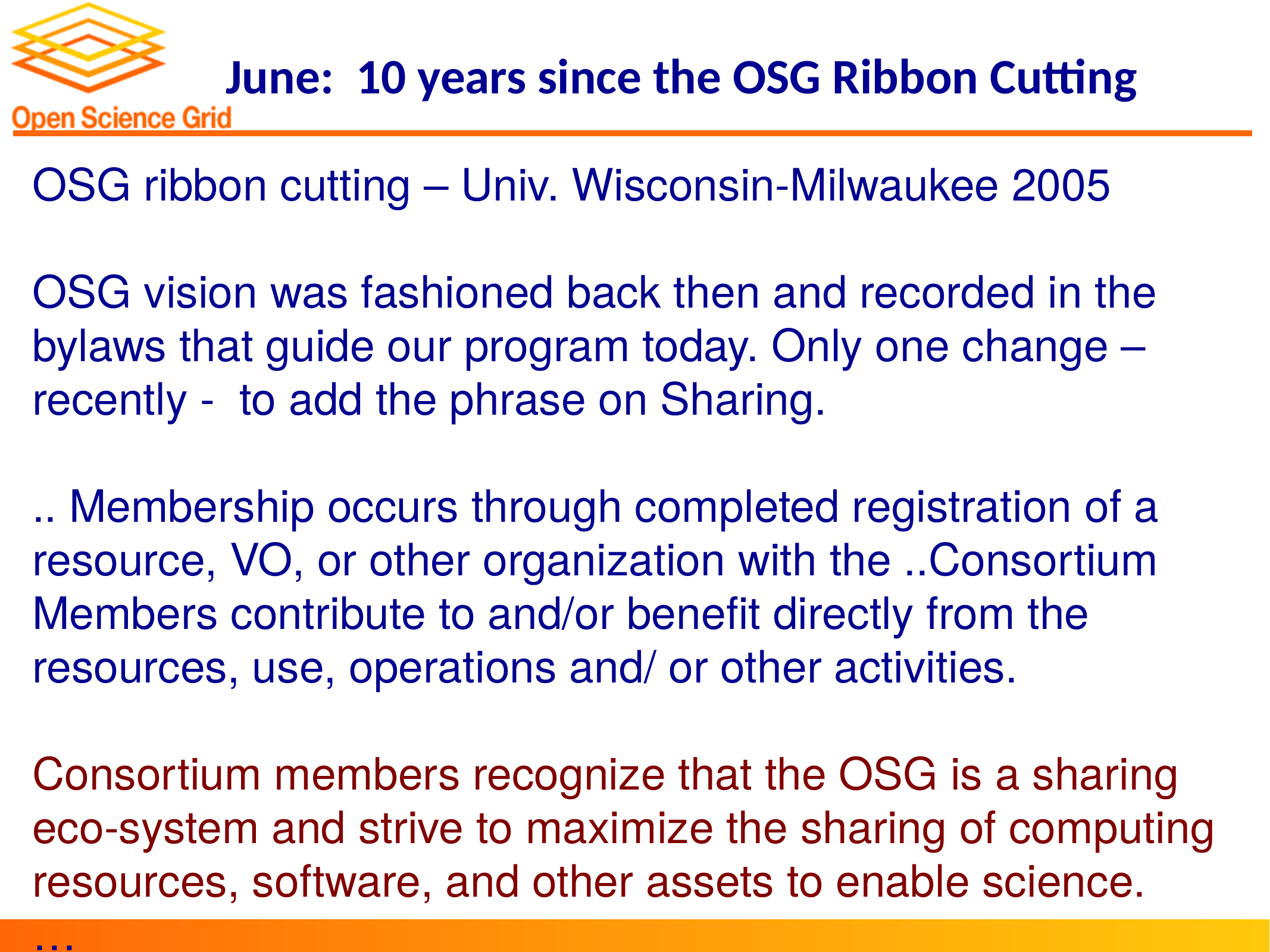

# June:  10 years since the OSG Ribbon Cutting
OSG ribbon cutting – Univ. Wisconsin-Milwaukee 2005

OSG vision was fashioned back then and recorded in the bylaws that guide our program today. Only one change – recently -  to add the phrase on Sharing.

.. Membership occurs through completed registration of a resource, VO, or other organization with the ..Consortium Members contribute to and/or benefit directly from the resources, use, operations and/ or other activities.

Consortium members recognize that the OSG is a sharing eco-system and strive to maximize the sharing of computing resources, software, and other assets to enable science.
…